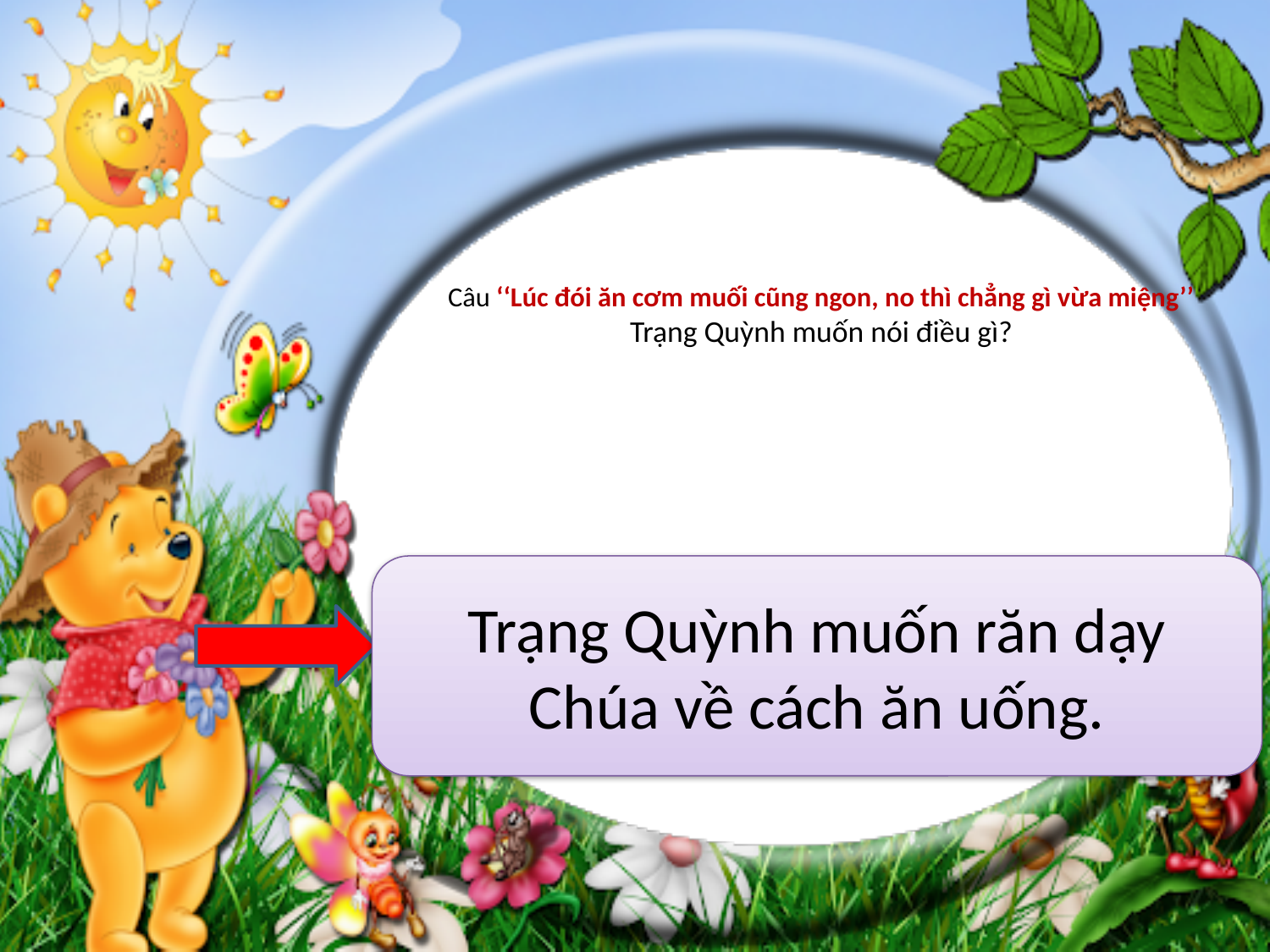

# Câu ‘‘Lúc đói ăn cơm muối cũng ngon, no thì chẳng gì vừa miệng’’ Trạng Quỳnh muốn nói điều gì?

Trạng Quỳnh muốn răn dạy Chúa về cách ăn uống.